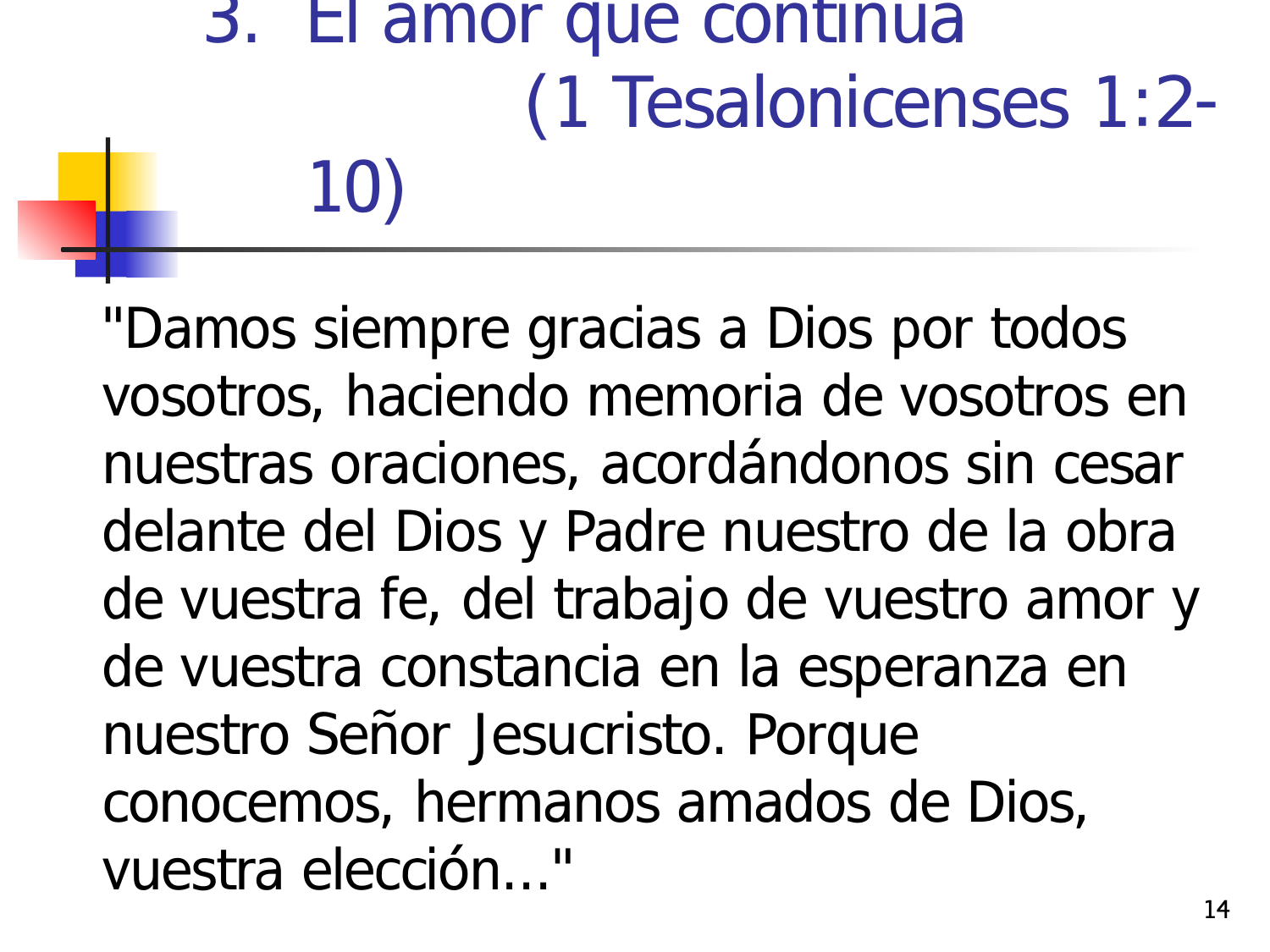

# El amor que continúa                        (1 Tesalonicenses 1:2-10)
	"Damos siempre gracias a Dios por todos vosotros, haciendo memoria de vosotros en nuestras oraciones, acordándonos sin cesar delante del Dios y Padre nuestro de la obra de vuestra fe, del trabajo de vuestro amor y de vuestra constancia en la esperanza en nuestro Señor Jesucristo. Porque conocemos, hermanos amados de Dios, vuestra elección..."
14